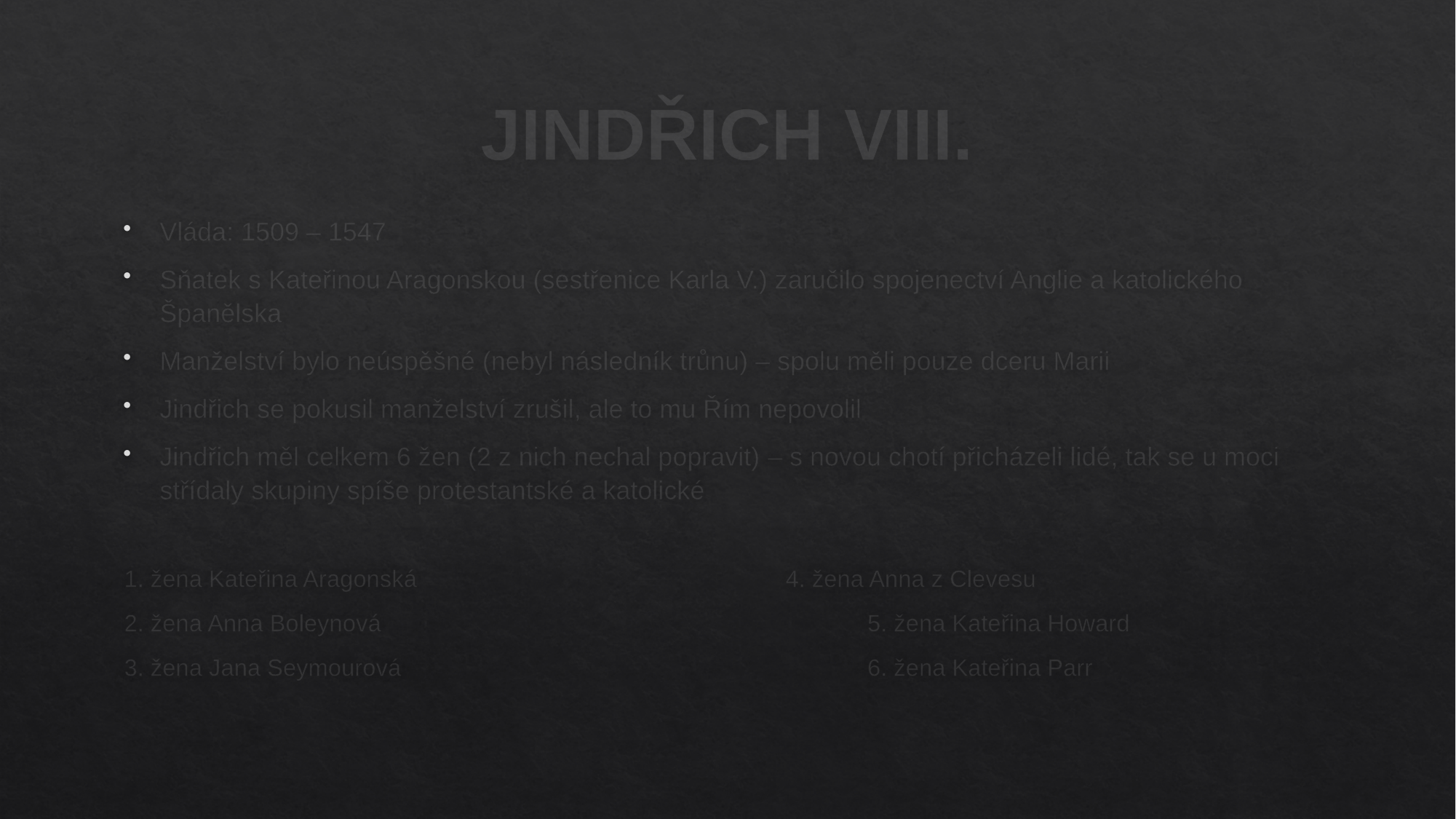

# JINDŘICH VIII.
Vláda: 1509 – 1547
Sňatek s Kateřinou Aragonskou (sestřenice Karla V.) zaručilo spojenectví Anglie a katolického Španělska
Manželství bylo neúspěšné (nebyl následník trůnu) – spolu měli pouze dceru Marii
Jindřich se pokusil manželství zrušil, ale to mu Řím nepovolil
Jindřich měl celkem 6 žen (2 z nich nechal popravit) – s novou chotí přicházeli lidé, tak se u moci střídaly skupiny spíše protestantské a katolické

1. žena Kateřina Aragonská					 4. žena Anna z Clevesu
2. žena Anna Boleynová						 5. žena Kateřina Howard
3. žena Jana Seymourová						 6. žena Kateřina Parr